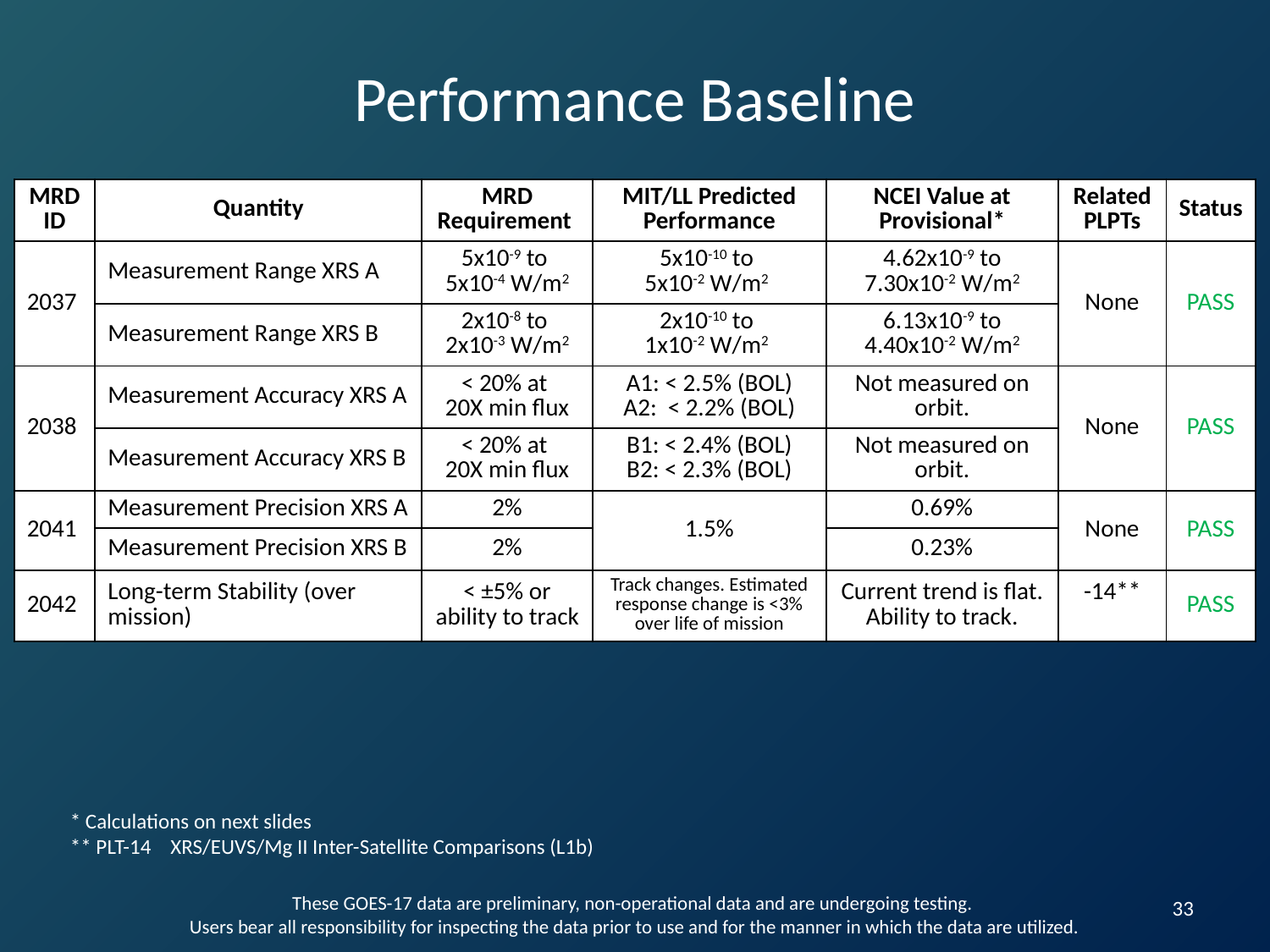

# Performance Baseline
| MRD ID | Quantity | MRD Requirement | MIT/LL Predicted Performance | NCEI Value at Provisional\* | Related PLPTs | Status |
| --- | --- | --- | --- | --- | --- | --- |
| 2037 | Measurement Range XRS A | 5x10-9 to 5x10-4 W/m2 | 5x10-10 to 5x10-2 W/m2 | 4.62x10-9 to 7.30x10-2 W/m2 | None | PASS |
|  | Measurement Range XRS B | 2x10-8 to 2x10-3 W/m2 | 2x10-10 to 1x10-2 W/m2 | 6.13x10-9 to 4.40x10-2 W/m2 |  |  |
| 2038 | Measurement Accuracy XRS A | < 20% at 20X min flux | A1: < 2.5% (BOL) A2: < 2.2% (BOL) | Not measured on orbit. | None | PASS |
|  | Measurement Accuracy XRS B | < 20% at 20X min flux | B1: < 2.4% (BOL) B2: < 2.3% (BOL) | Not measured on orbit. |  |  |
| 2041 | Measurement Precision XRS A | 2% | 1.5% | 0.69% | None | PASS |
|  | Measurement Precision XRS B | 2% |  | 0.23% |  |  |
| 2042 | Long-term Stability (over mission) | < ±5% or ability to track | Track changes. Estimated response change is <3% over life of mission | Current trend is flat. Ability to track. | -14\*\* | PASS |
* Calculations on next slides
** PLT-14    XRS/EUVS/Mg II Inter-Satellite Comparisons (L1b)
33
These GOES-17 data are preliminary, non-operational data and are undergoing testing.
Users bear all responsibility for inspecting the data prior to use and for the manner in which the data are utilized.